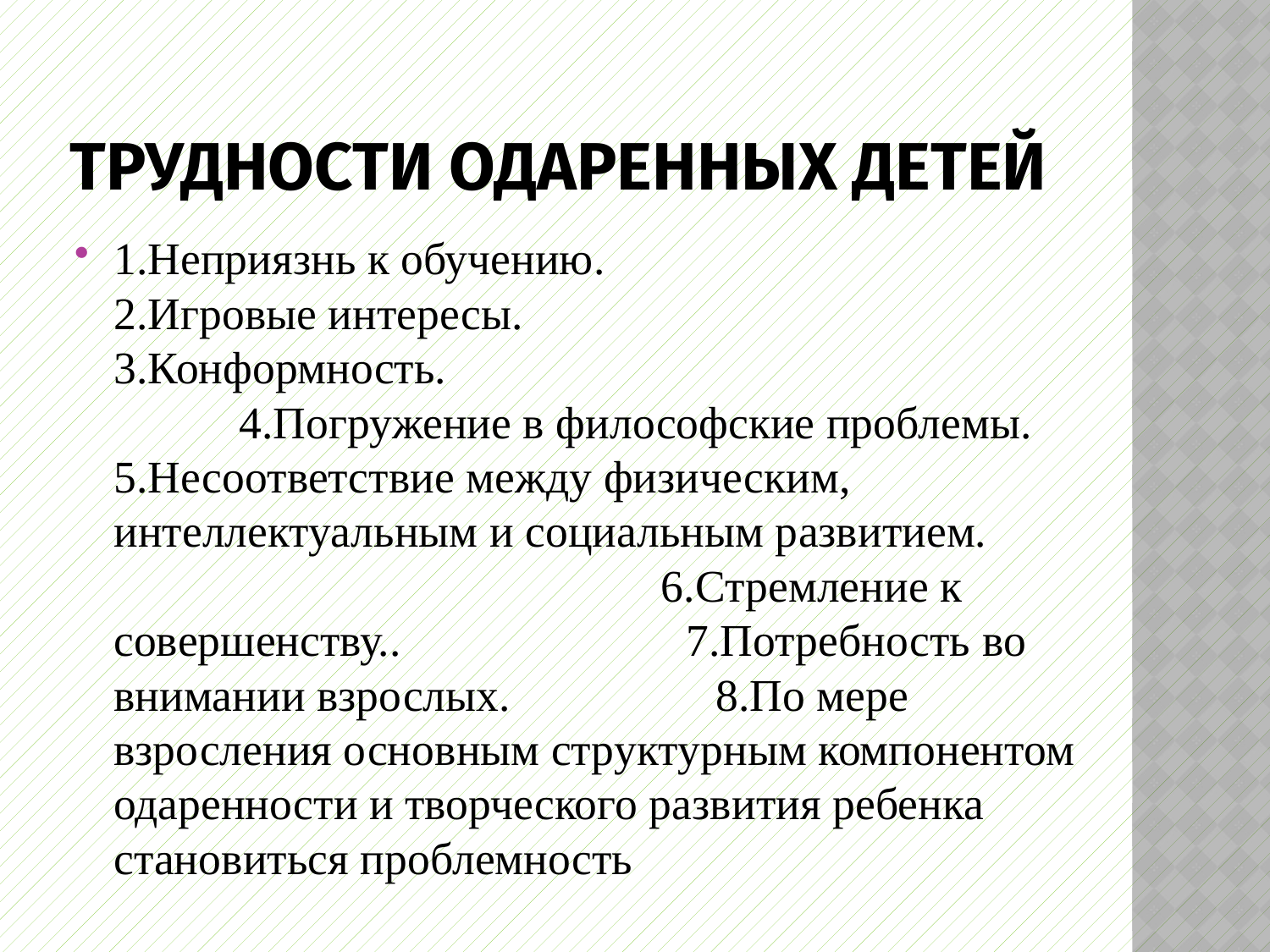

# Трудности одаренных детей
1.Неприязнь к обучению.                             2.Игровые интересы.                                  3.Конформность.                                                                     4.Погружение в философские проблемы. 5.Несоответствие между физическим, интеллектуальным и социальным развитием.                                                           6.Стремление к совершенству..                         7.Потребность во внимании взрослых.                  8.По мере взросления основным структурным компонентом одаренности и творческого развития ребенка становиться проблемность